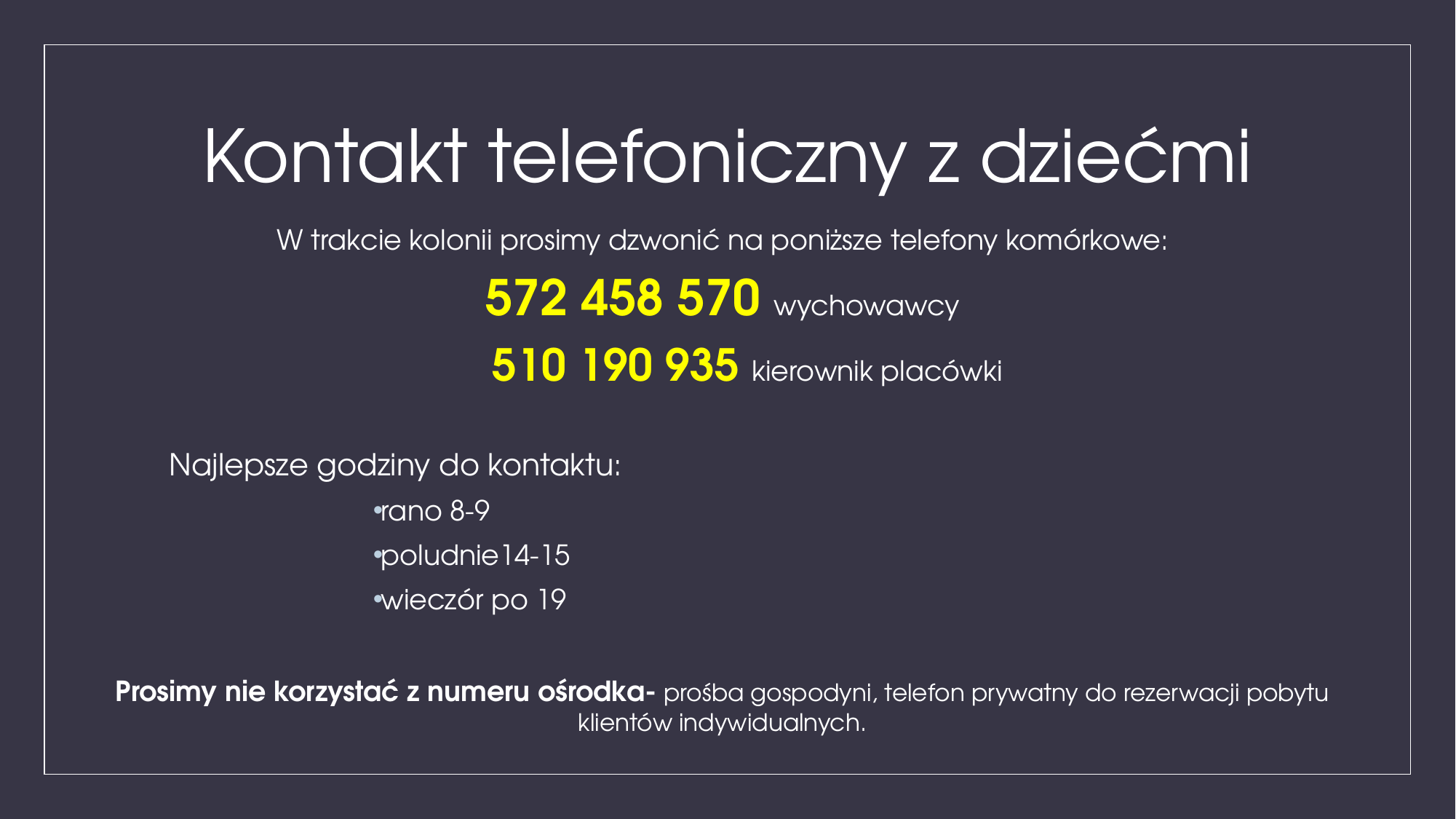

# Kontakt telefoniczny z dziećmi
W trakcie kolonii prosimy dzwonić na poniższe telefony komórkowe:
572 458 570 wychowawcy
    510 190 935 kierownik placówki

          Najlepsze godziny do kontaktu:
rano 8-9
poludnie14-15
wieczór po 19

Prosimy nie korzystać z numeru ośrodka- prośba gospodyni, telefon prywatny do rezerwacji pobytu klientów indywidualnych.